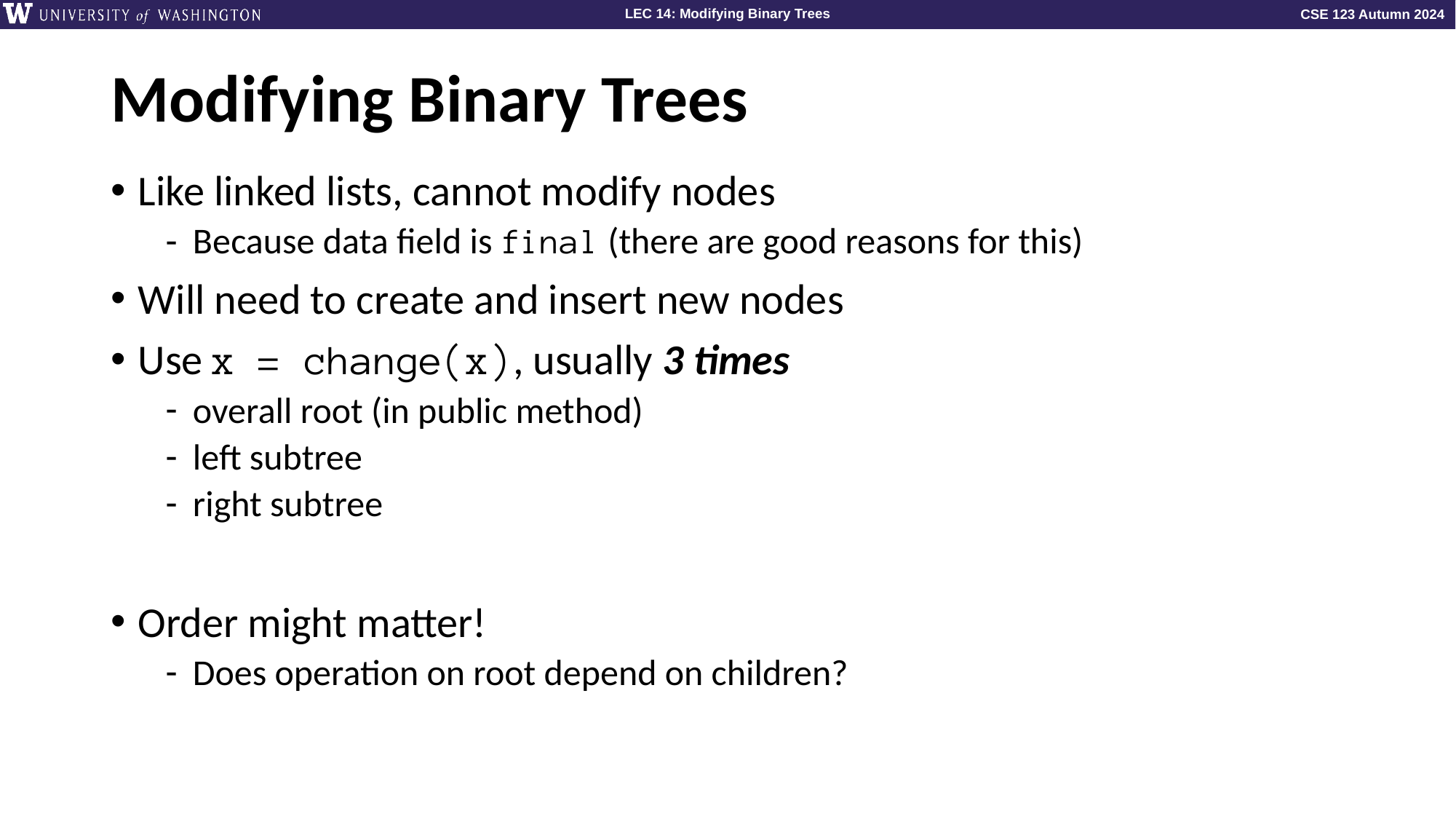

# Modifying Binary Trees
Like linked lists, cannot modify nodes
Because data field is final (there are good reasons for this)
Will need to create and insert new nodes
Use x = change(x), usually 3 times
overall root (in public method)
left subtree
right subtree

Order might matter!
Does operation on root depend on children?